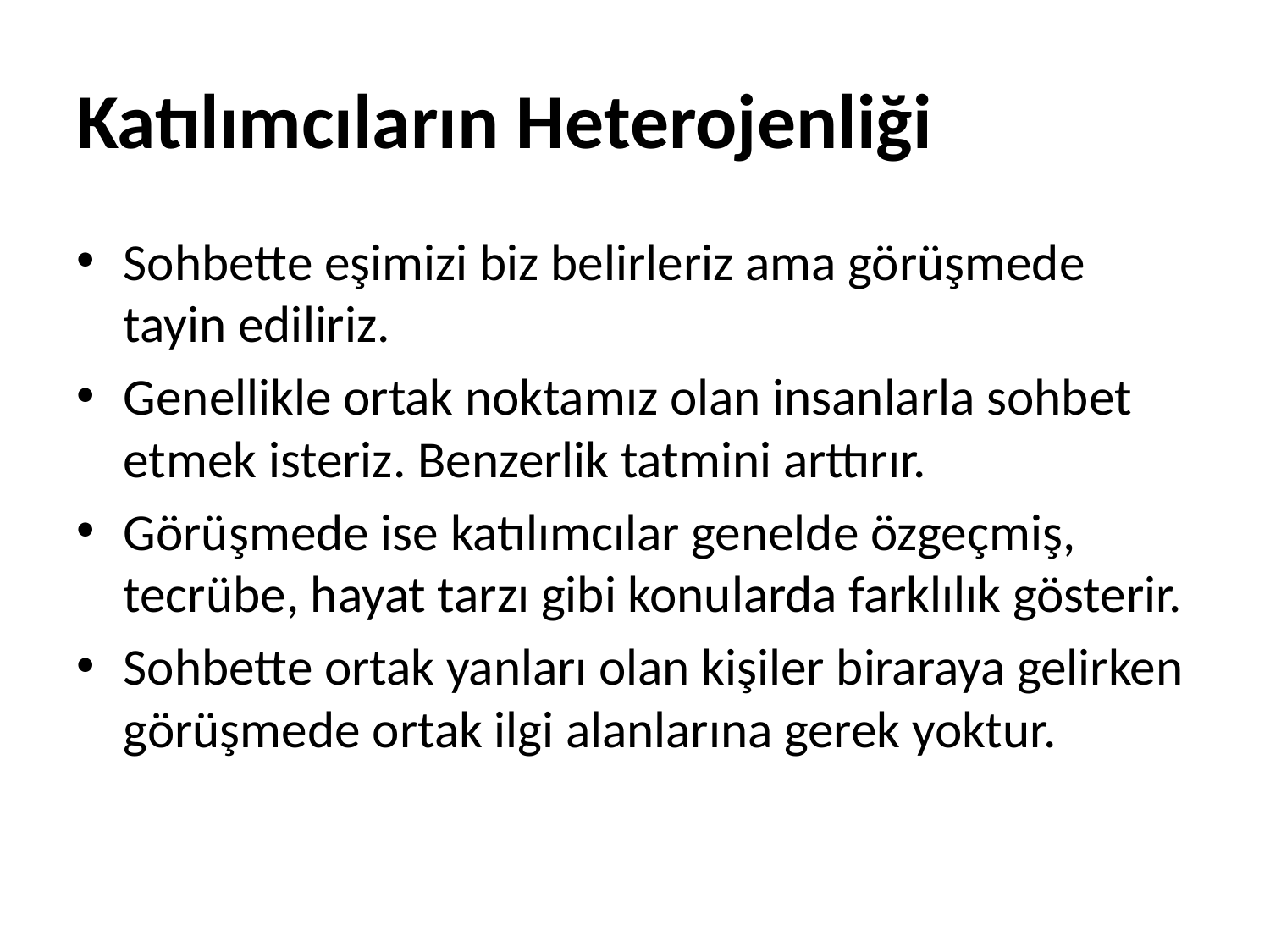

# Katılımcıların Heterojenliği
Sohbette eşimizi biz belirleriz ama görüşmede tayin ediliriz.
Genellikle ortak noktamız olan insanlarla sohbet etmek isteriz. Benzerlik tatmini arttırır.
Görüşmede ise katılımcılar genelde özgeçmiş, tecrübe, hayat tarzı gibi konularda farklılık gösterir.
Sohbette ortak yanları olan kişiler biraraya gelirken görüşmede ortak ilgi alanlarına gerek yoktur.